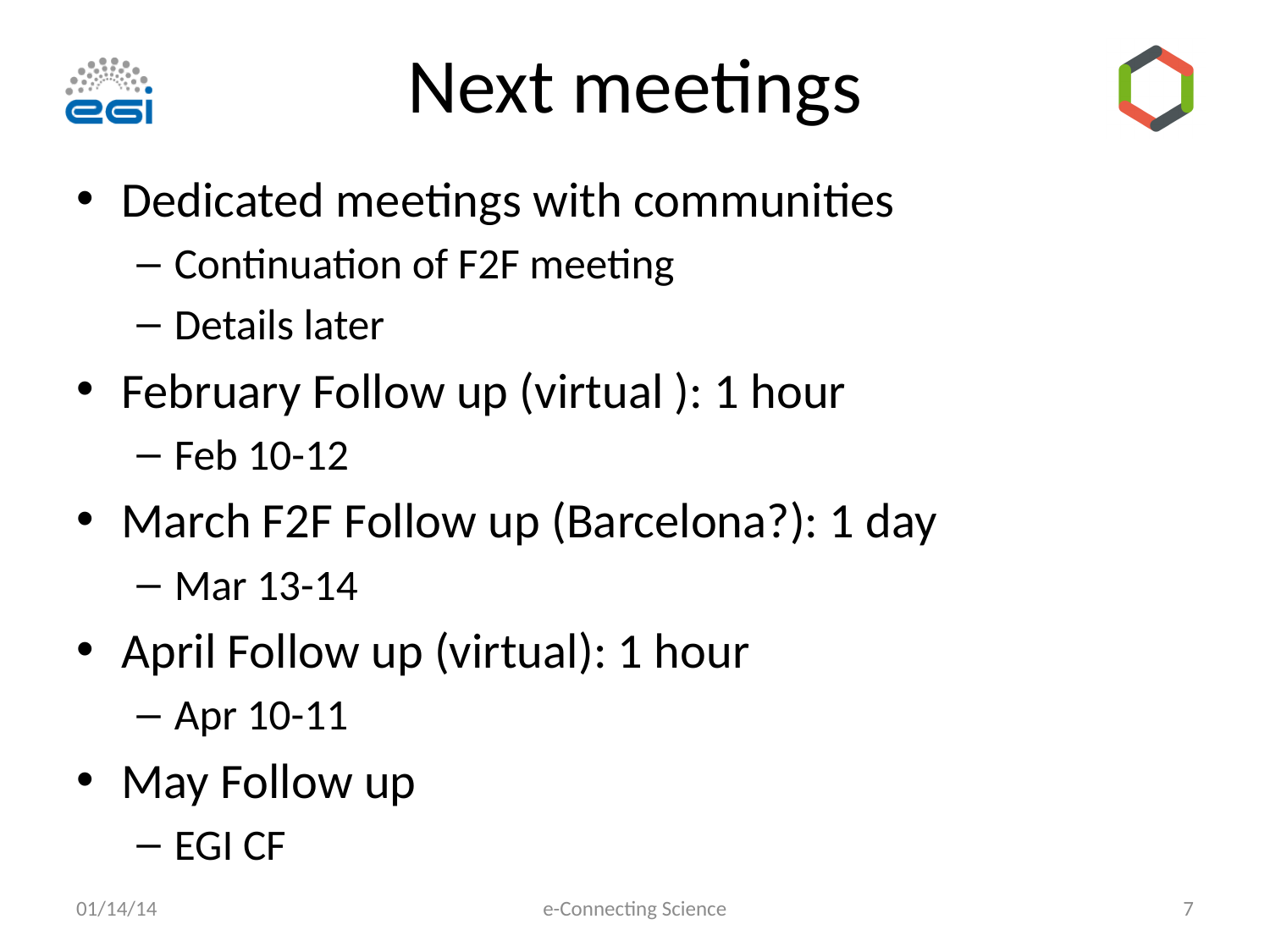

# Next meetings
Dedicated meetings with communities
Continuation of F2F meeting
Details later
February Follow up (virtual ): 1 hour
Feb 10-12
March F2F Follow up (Barcelona?): 1 day
Mar 13-14
April Follow up (virtual): 1 hour
Apr 10-11
May Follow up
EGI CF

01/14/14
e-Connecting Science
7